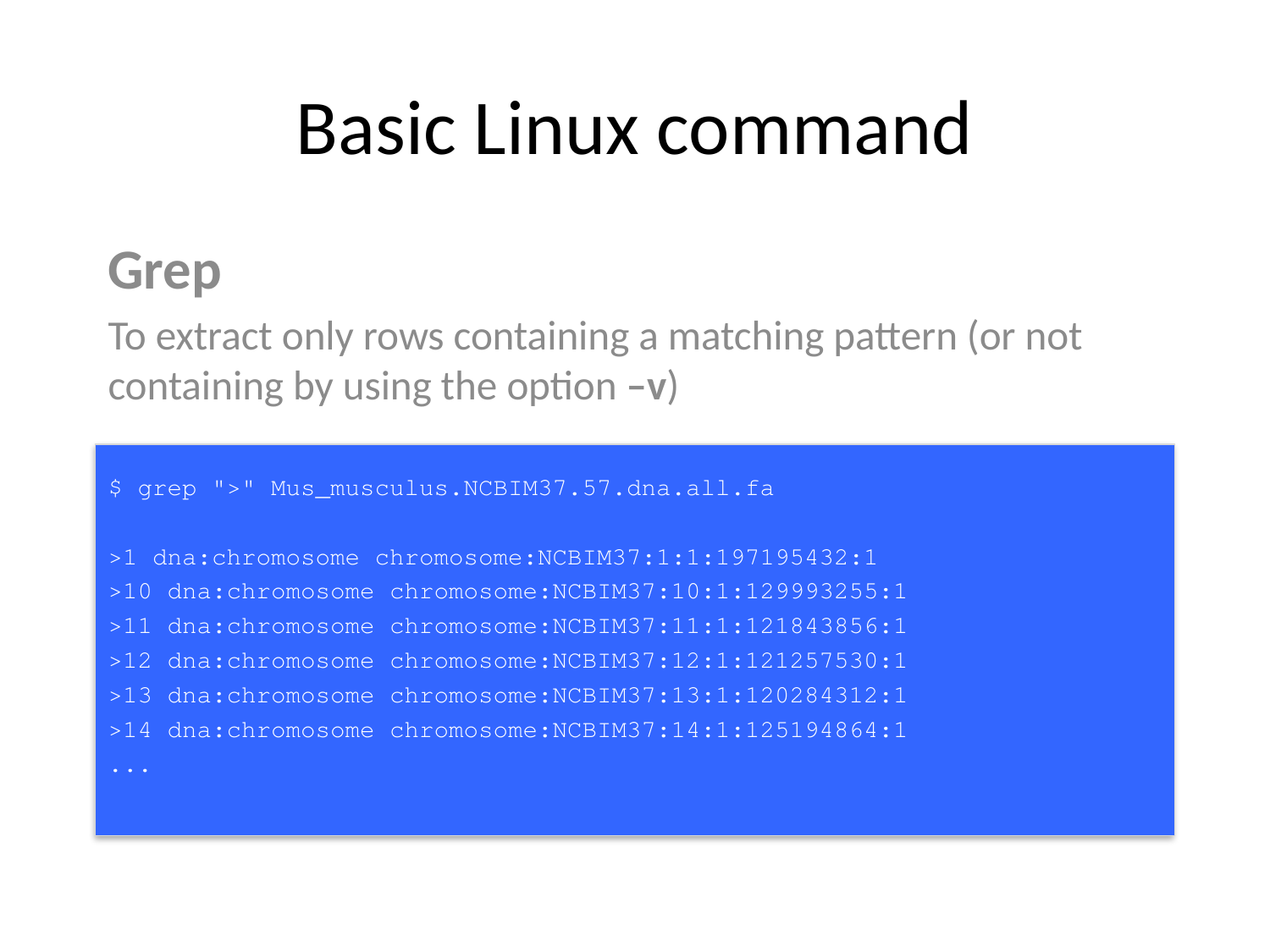

# Basic Linux command
Grep
To extract only rows containing a matching pattern (or not containing by using the option –v)

$ grep ">" Mus_musculus.NCBIM37.57.dna.all.fa

>1 dna:chromosome chromosome:NCBIM37:1:1:197195432:1
>10 dna:chromosome chromosome:NCBIM37:10:1:129993255:1
>11 dna:chromosome chromosome:NCBIM37:11:1:121843856:1
>12 dna:chromosome chromosome:NCBIM37:12:1:121257530:1
>13 dna:chromosome chromosome:NCBIM37:13:1:120284312:1
>14 dna:chromosome chromosome:NCBIM37:14:1:125194864:1
...